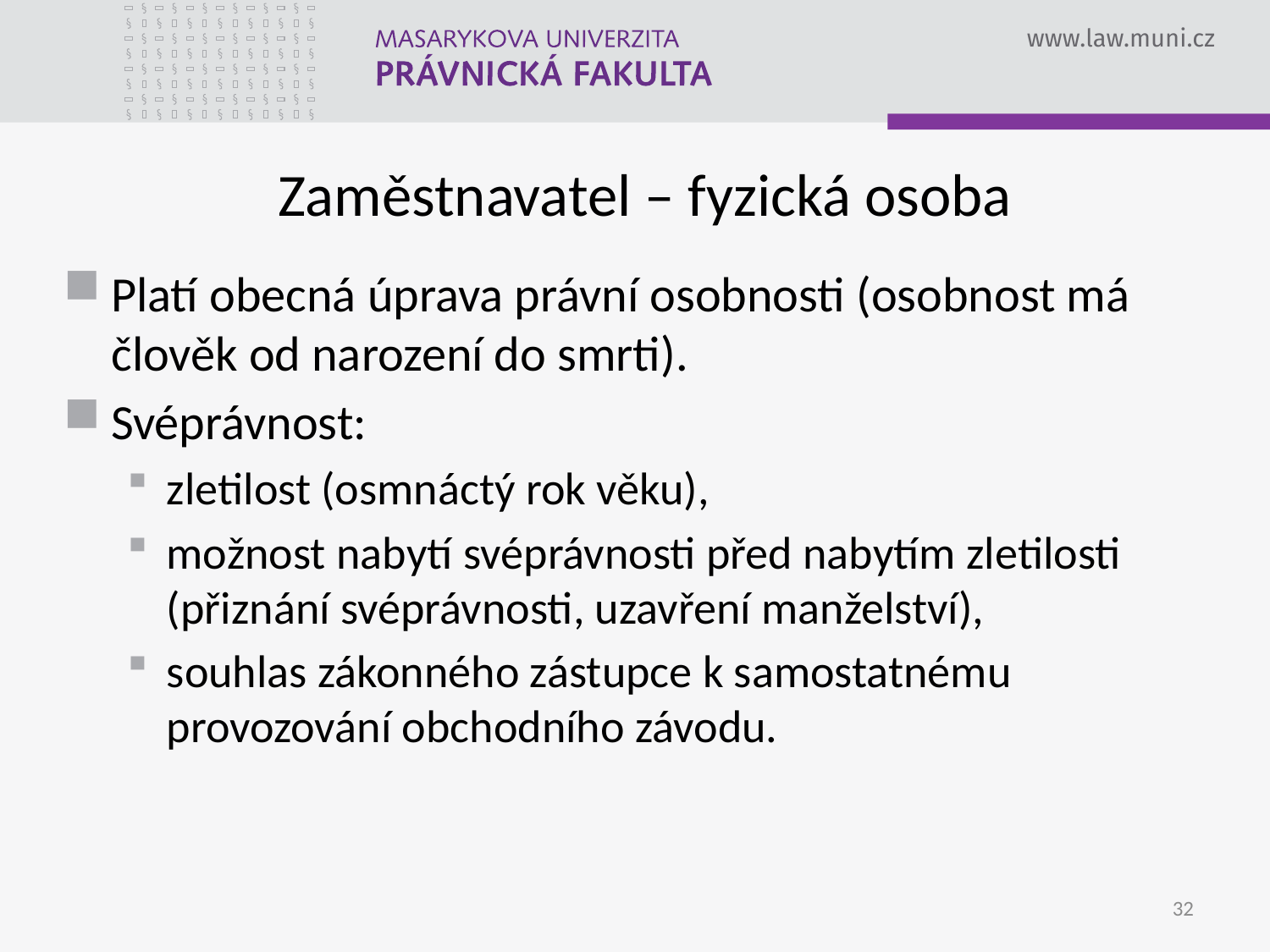

# Zaměstnavatel – fyzická osoba
Platí obecná úprava právní osobnosti (osobnost má člověk od narození do smrti).
Svéprávnost:
zletilost (osmnáctý rok věku),
možnost nabytí svéprávnosti před nabytím zletilosti (přiznání svéprávnosti, uzavření manželství),
souhlas zákonného zástupce k samostatnému provozování obchodního závodu.
32